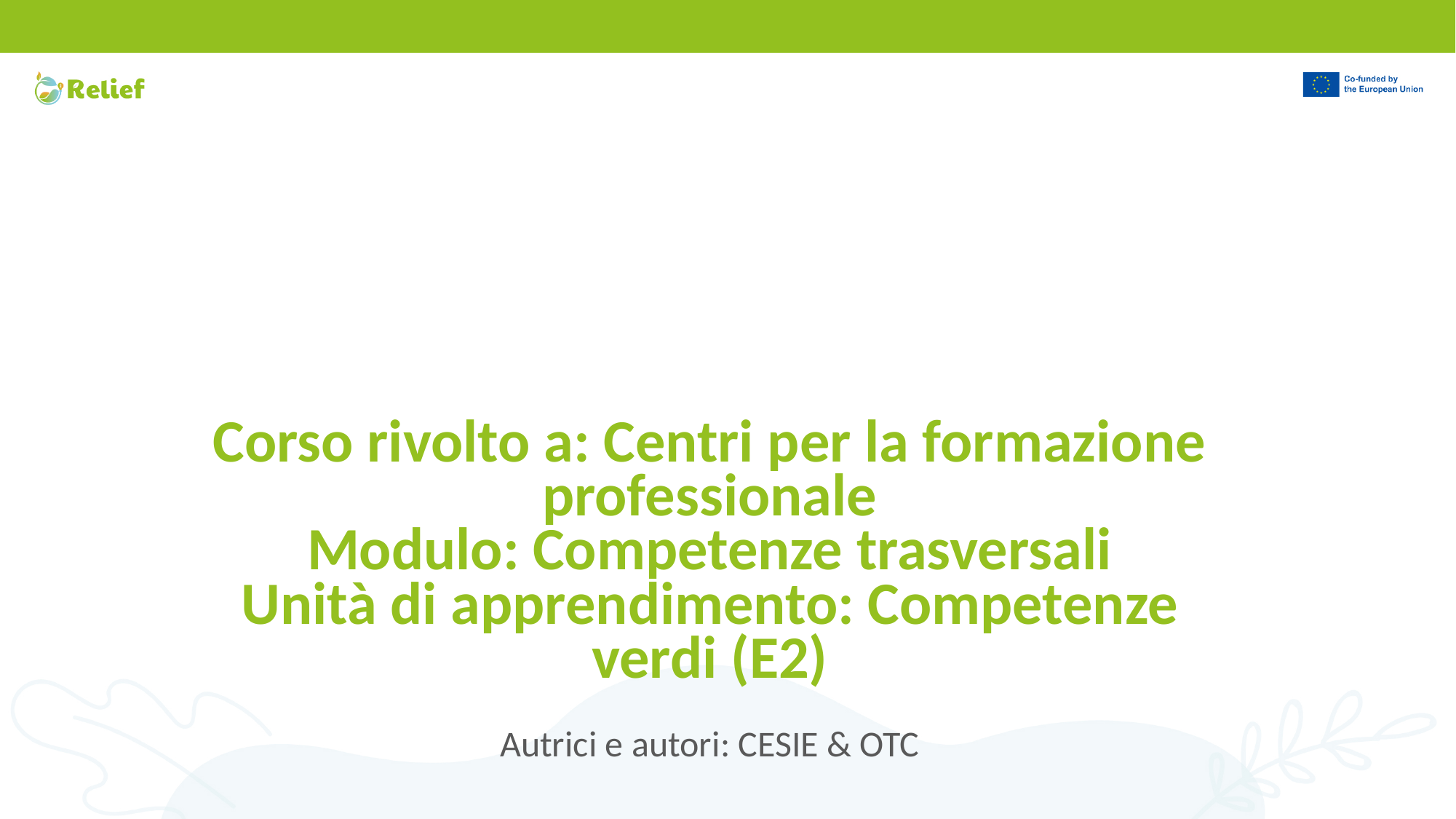

# Corso rivolto a: Centri per la formazione professionale Modulo: Competenze trasversali Unità di apprendimento: Competenze verdi (E2)
Autrici e autori: CESIE & OTC